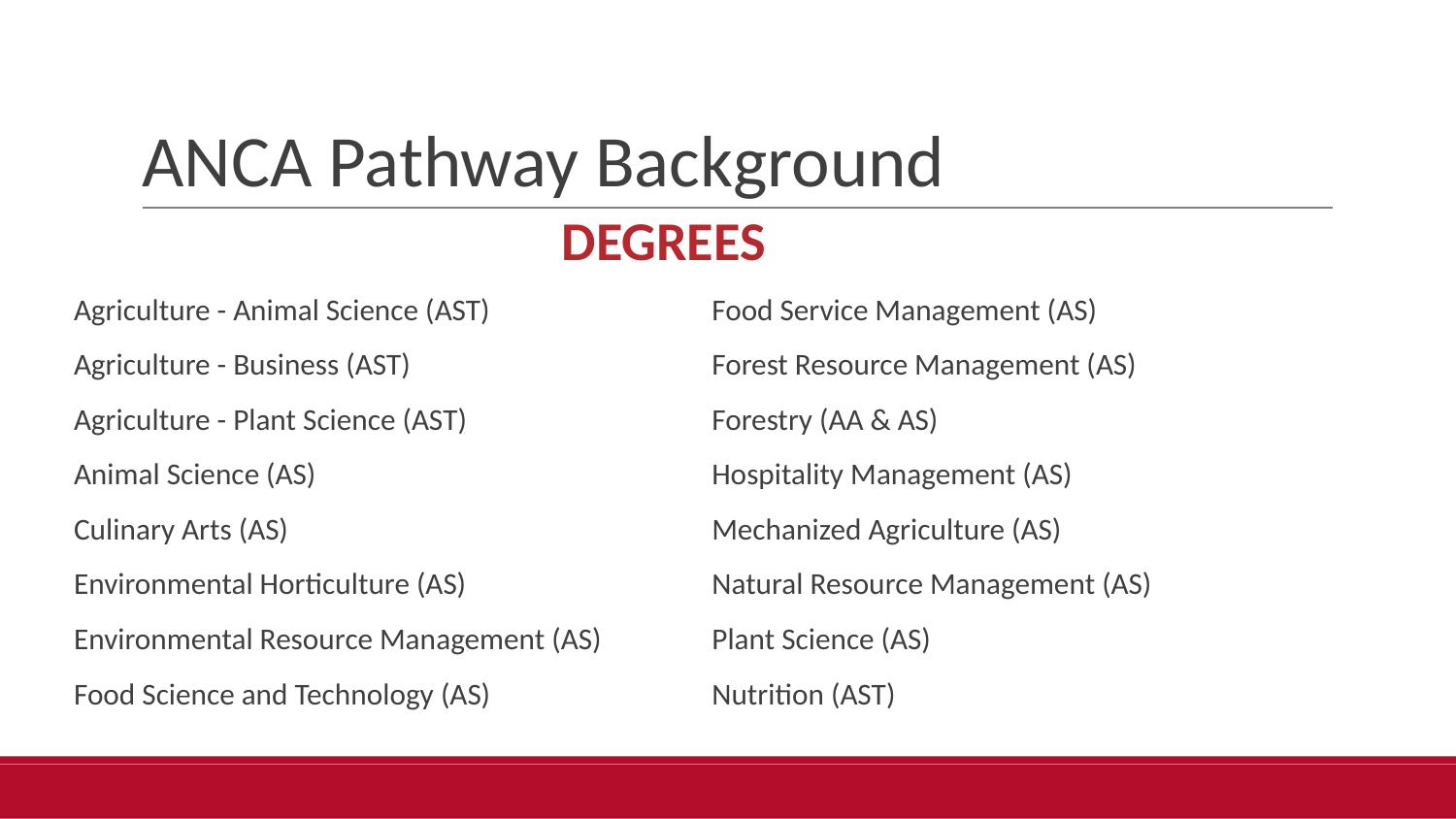

# ANCA Pathway Background
DEGREES
Agriculture - Animal Science (AST)
Agriculture - Business (AST)
Agriculture - Plant Science (AST)
Animal Science (AS)
Culinary Arts (AS)
Environmental Horticulture (AS)
Environmental Resource Management (AS)
Food Science and Technology (AS)
Food Service Management (AS)
Forest Resource Management (AS)
Forestry (AA & AS)
Hospitality Management (AS)
Mechanized Agriculture (AS)
Natural Resource Management (AS)
Plant Science (AS)
Nutrition (AST)